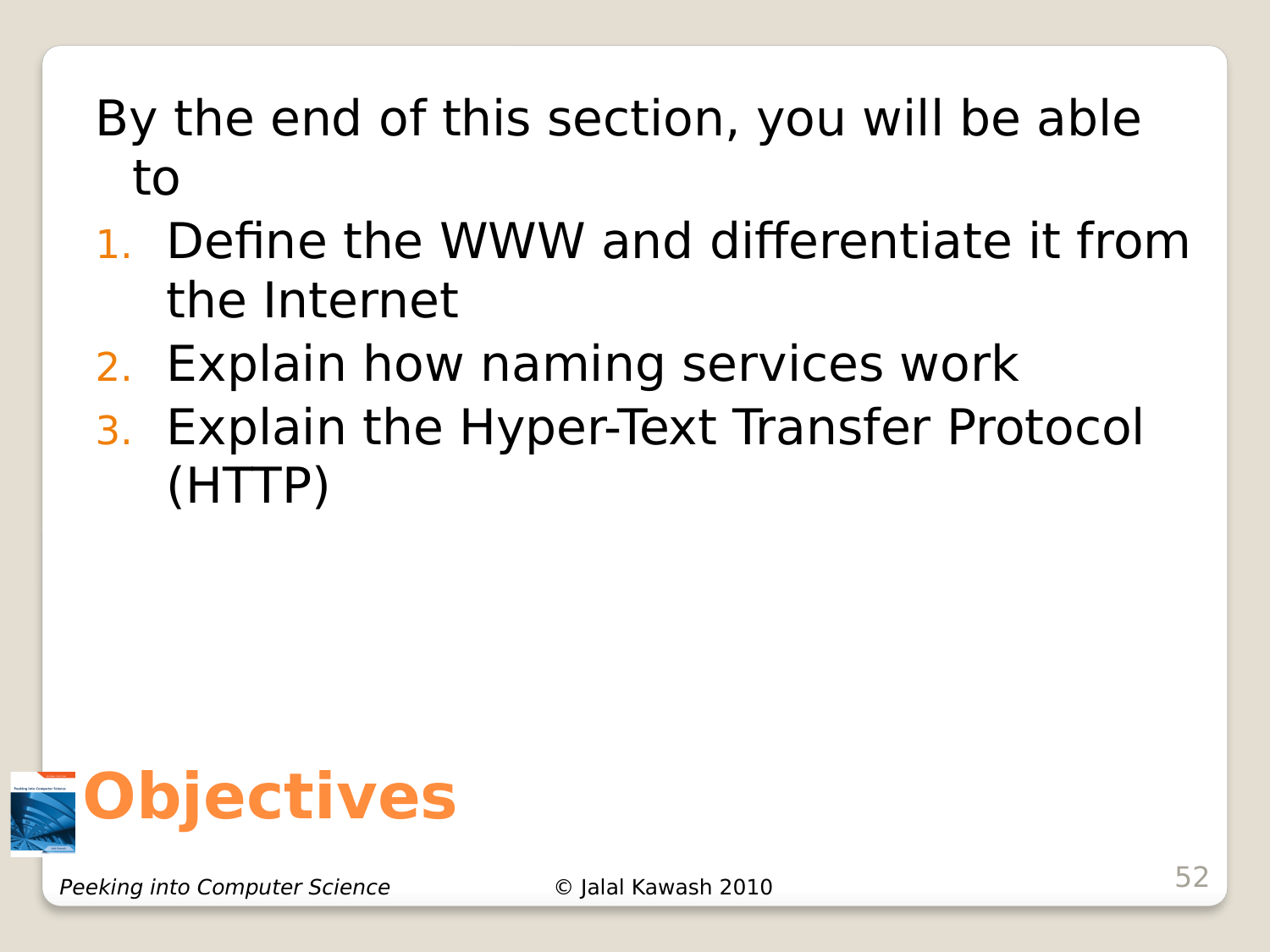

By the end of this section, you will be able to
Define the WWW and differentiate it from the Internet
Explain how naming services work
Explain the Hyper-Text Transfer Protocol (HTTP)

# Objectives
52